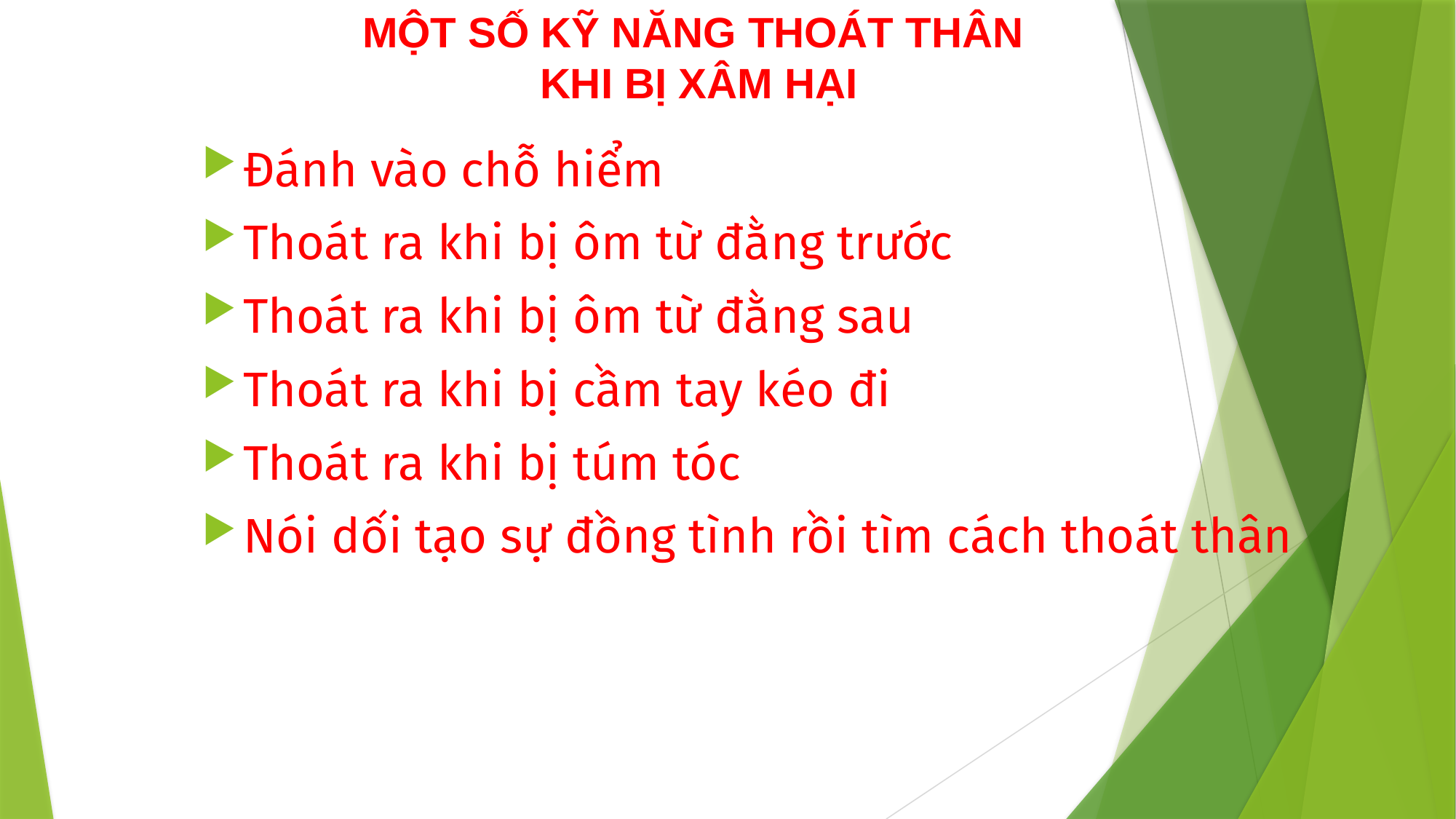

# MỘT SỐ KỸ NĂNG THOÁT THÂN KHI BỊ XÂM HẠI
Đánh vào chỗ hiểm
Thoát ra khi bị ôm từ đằng trước
Thoát ra khi bị ôm từ đằng sau
Thoát ra khi bị cầm tay kéo đi
Thoát ra khi bị túm tóc
Nói dối tạo sự đồng tình rồi tìm cách thoát thân